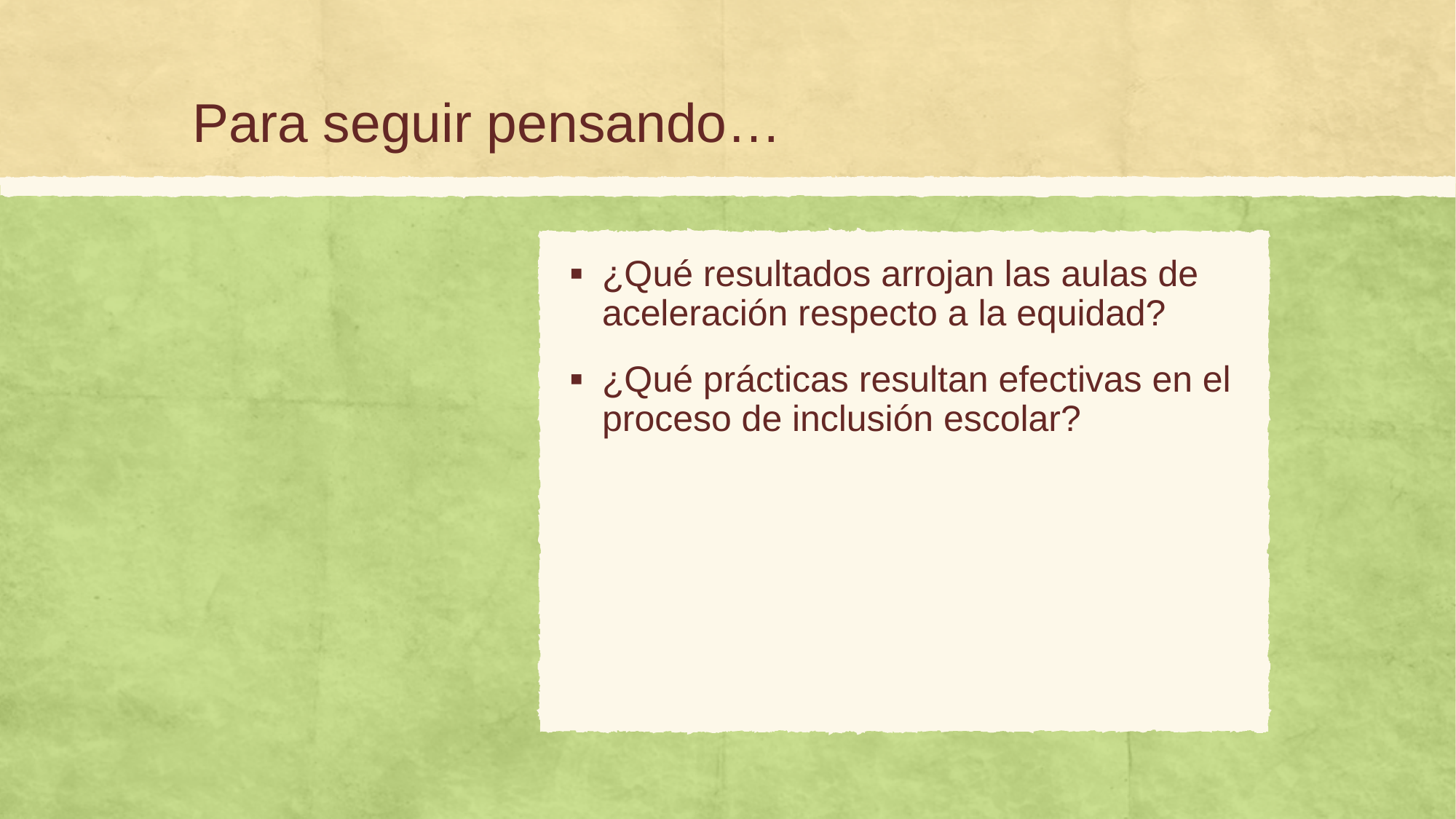

# Para seguir pensando…
¿Qué resultados arrojan las aulas de aceleración respecto a la equidad?
¿Qué prácticas resultan efectivas en el proceso de inclusión escolar?